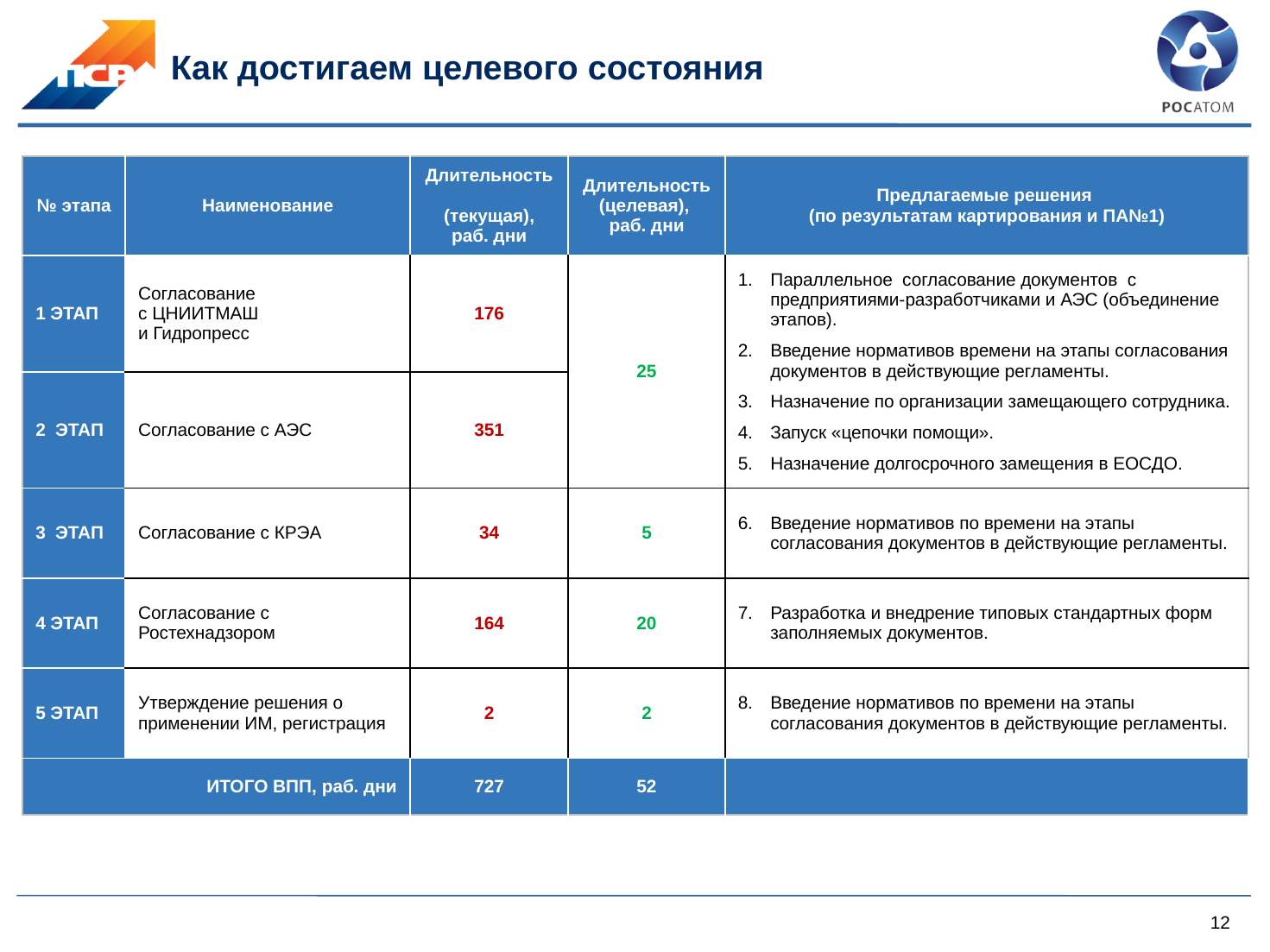

Как достигаем целевого состояния
| № этапа | Наименование | Длительность (текущая), раб. дни | Длительность (целевая), раб. дни | Предлагаемые решения (по результатам картирования и ПА№1) |
| --- | --- | --- | --- | --- |
| 1 ЭТАП | Согласование с ЦНИИТМАШ и Гидропресс | 176 | 25 | Параллельное согласование документов с предприятиями-разработчиками и АЭС (объединение этапов). Введение нормативов времени на этапы согласования документов в действующие регламенты. Назначение по организации замещающего сотрудника. Запуск «цепочки помощи». Назначение долгосрочного замещения в ЕОСДО. |
| 2 ЭТАП | Согласование с АЭС | 351 |  |  |
| 3 ЭТАП | Согласование с КРЭА | 34 | 5 | Введение нормативов по времени на этапы согласования документов в действующие регламенты. |
| 4 ЭТАП | Согласование с Ростехнадзором | 164 | 20 | Разработка и внедрение типовых стандартных форм заполняемых документов. |
| 5 ЭТАП | Утверждение решения о применении ИМ, регистрация | 2 | 2 | Введение нормативов по времени на этапы согласования документов в действующие регламенты. |
| ИТОГО ВПП, раб. дни |  | 727 | 52 |  |